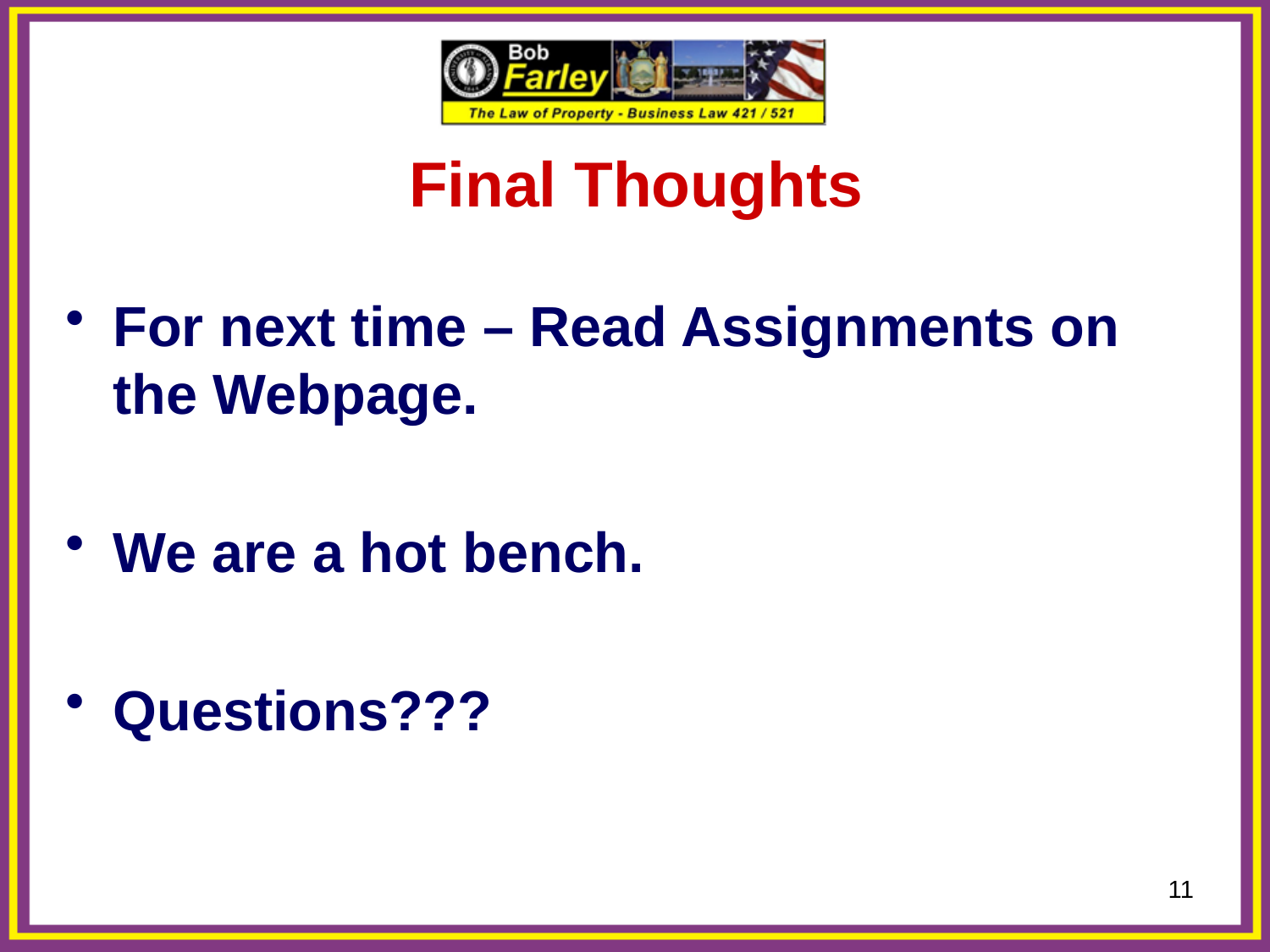

Final Thoughts

For next time – Read Assignments on the Webpage.

We are a hot bench.

Questions???

11